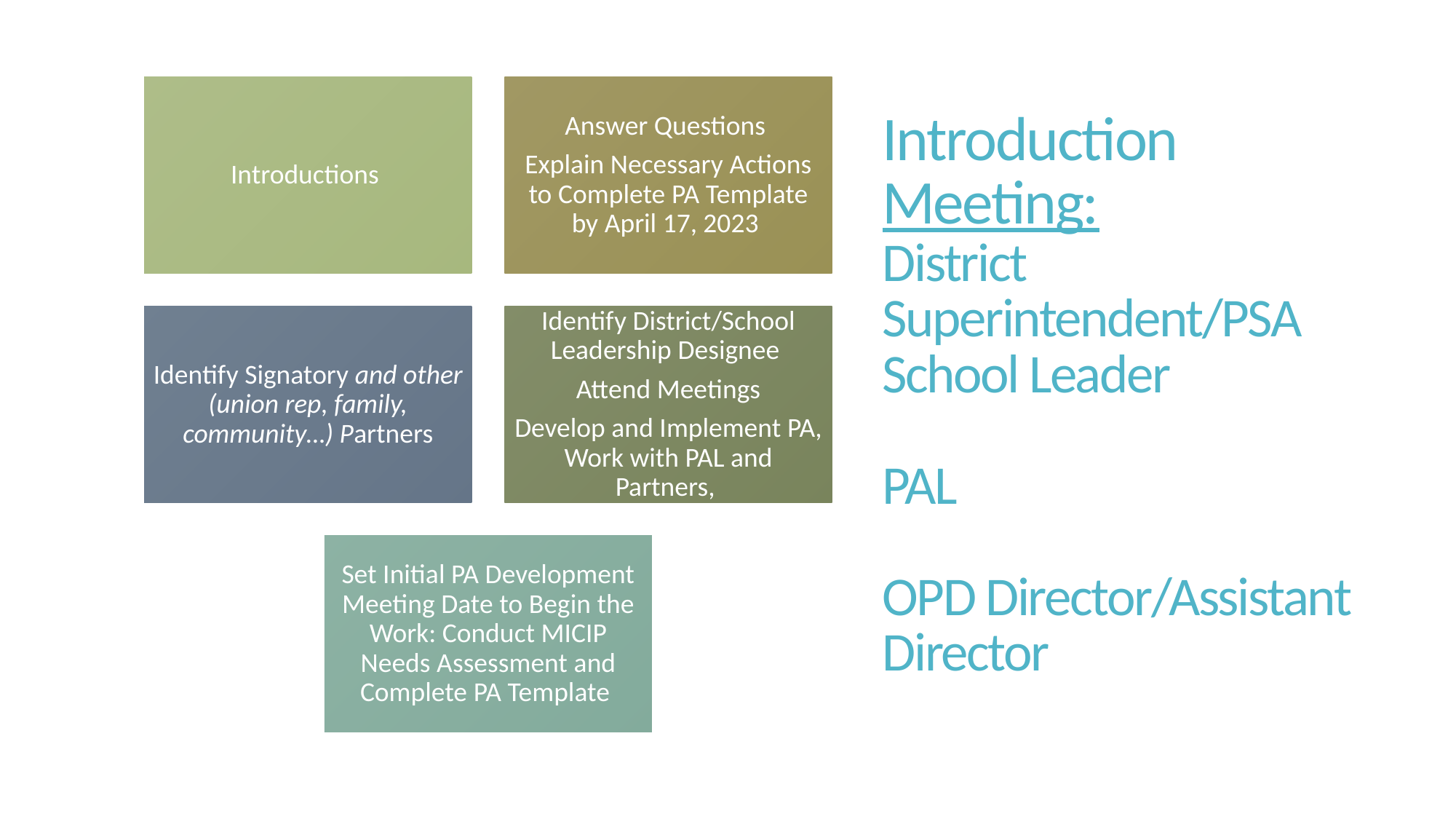

# Introduction Meeting: District Superintendent/PSA School Leader PAL OPD Director/Assistant Director
Introductions
Answer Questions
Explain Necessary Actions to Complete PA Template by April 17, 2023
Identify Signatory and other (union rep, family, community…) Partners
Identify District/School Leadership Designee
Attend Meetings
Develop and Implement PA, Work with PAL and Partners,
Set Initial PA Development Meeting Date to Begin the Work: Conduct MICIP Needs Assessment and Complete PA Template